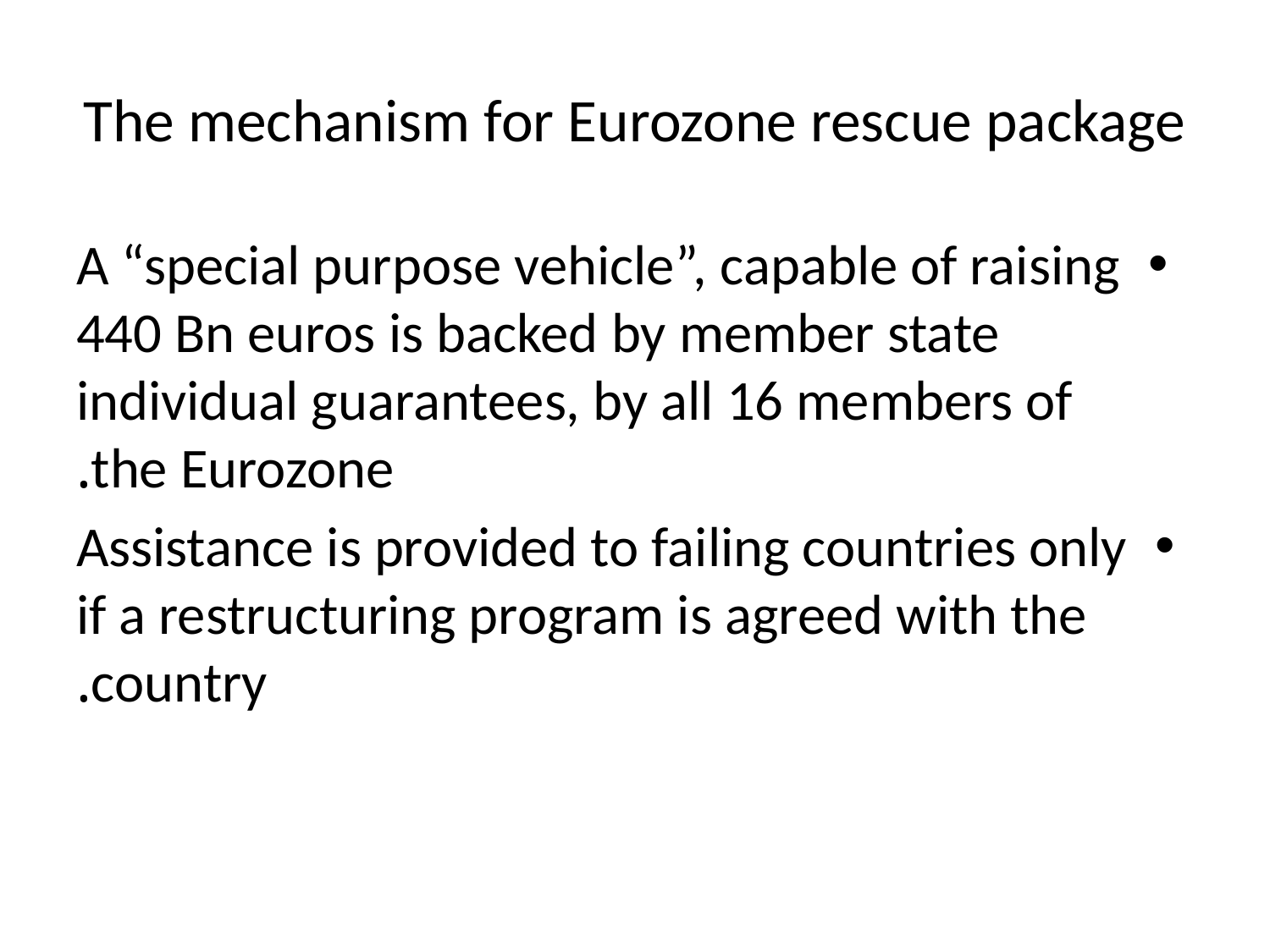

# The mechanism for Eurozone rescue package
A “special purpose vehicle”, capable of raising 440 Bn euros is backed by member state individual guarantees, by all 16 members of the Eurozone.
Assistance is provided to failing countries only if a restructuring program is agreed with the country.